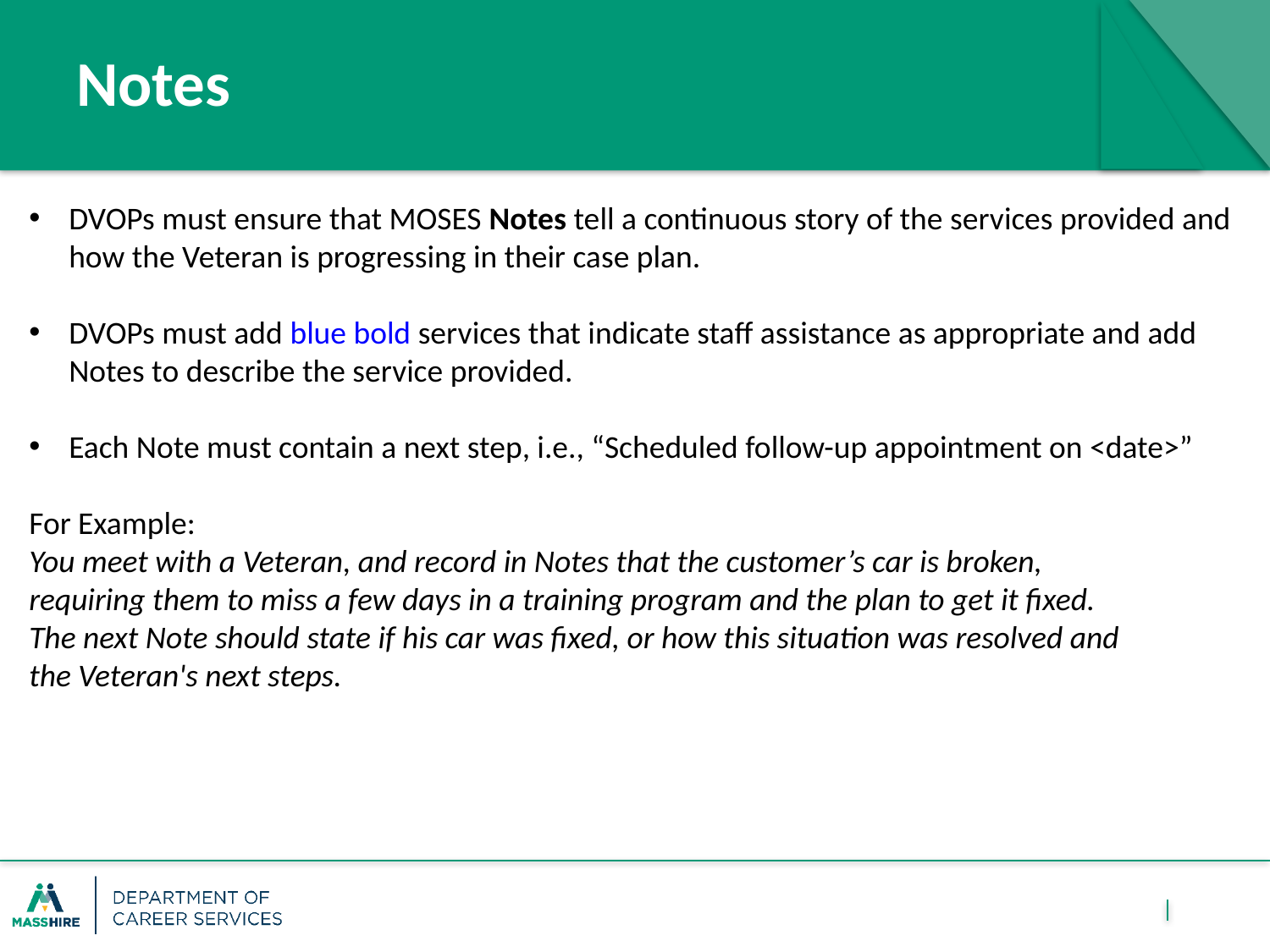

# Notes
DVOPs must ensure that MOSES Notes tell a continuous story of the services provided and how the Veteran is progressing in their case plan.

DVOPs must add blue bold services that indicate staff assistance as appropriate and add Notes to describe the service provided.

Each Note must contain a next step, i.e., “Scheduled follow-up appointment on <date>”

For Example:
You meet with a Veteran, and record in Notes that the customer’s car is broken, requiring them to miss a few days in a training program and the plan to get it fixed.
The next Note should state if his car was fixed, or how this situation was resolved and the Veteran's next steps.